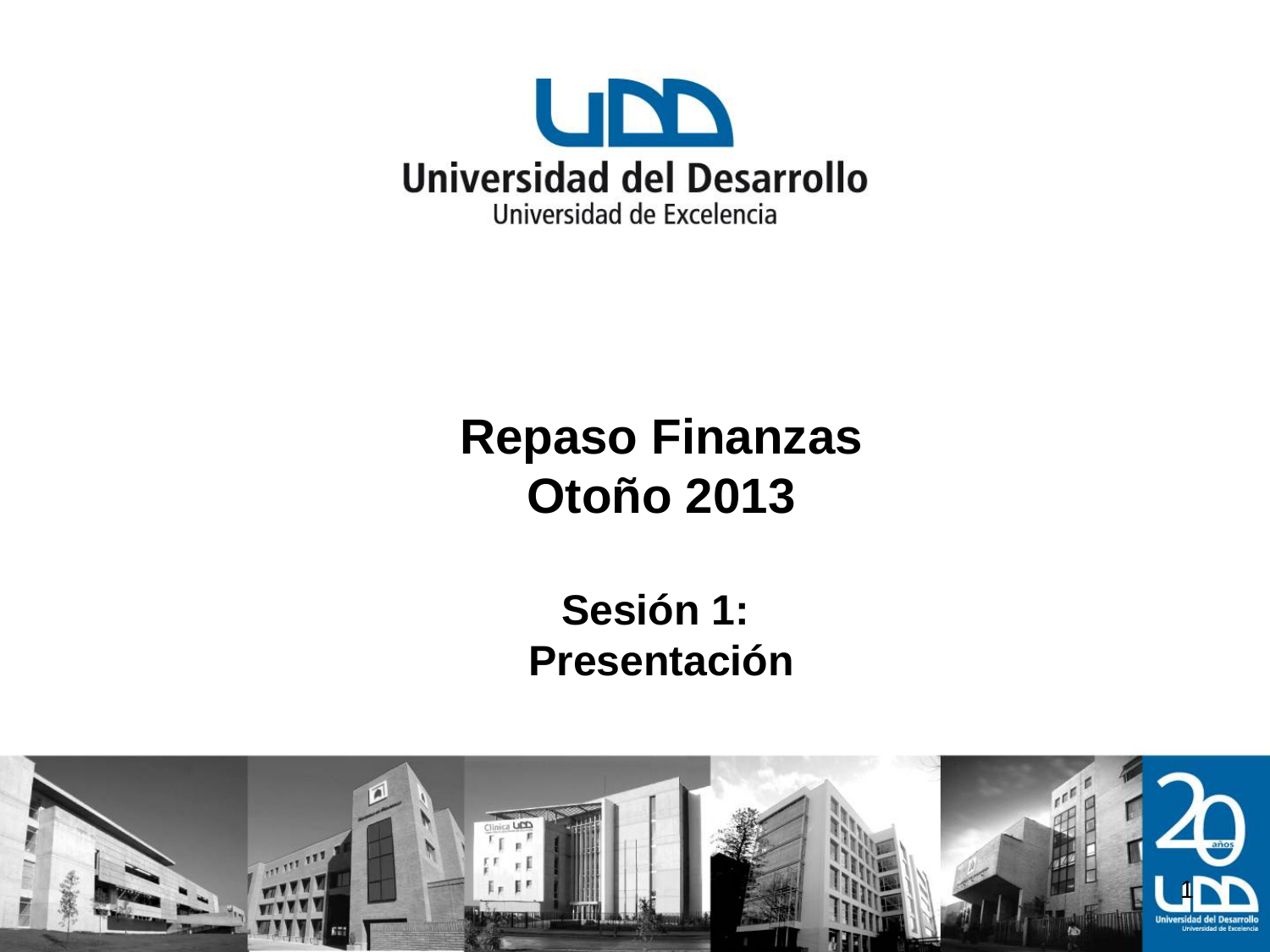

Repaso Finanzas
Otoño 2013

Sesión 1:
Presentación
1